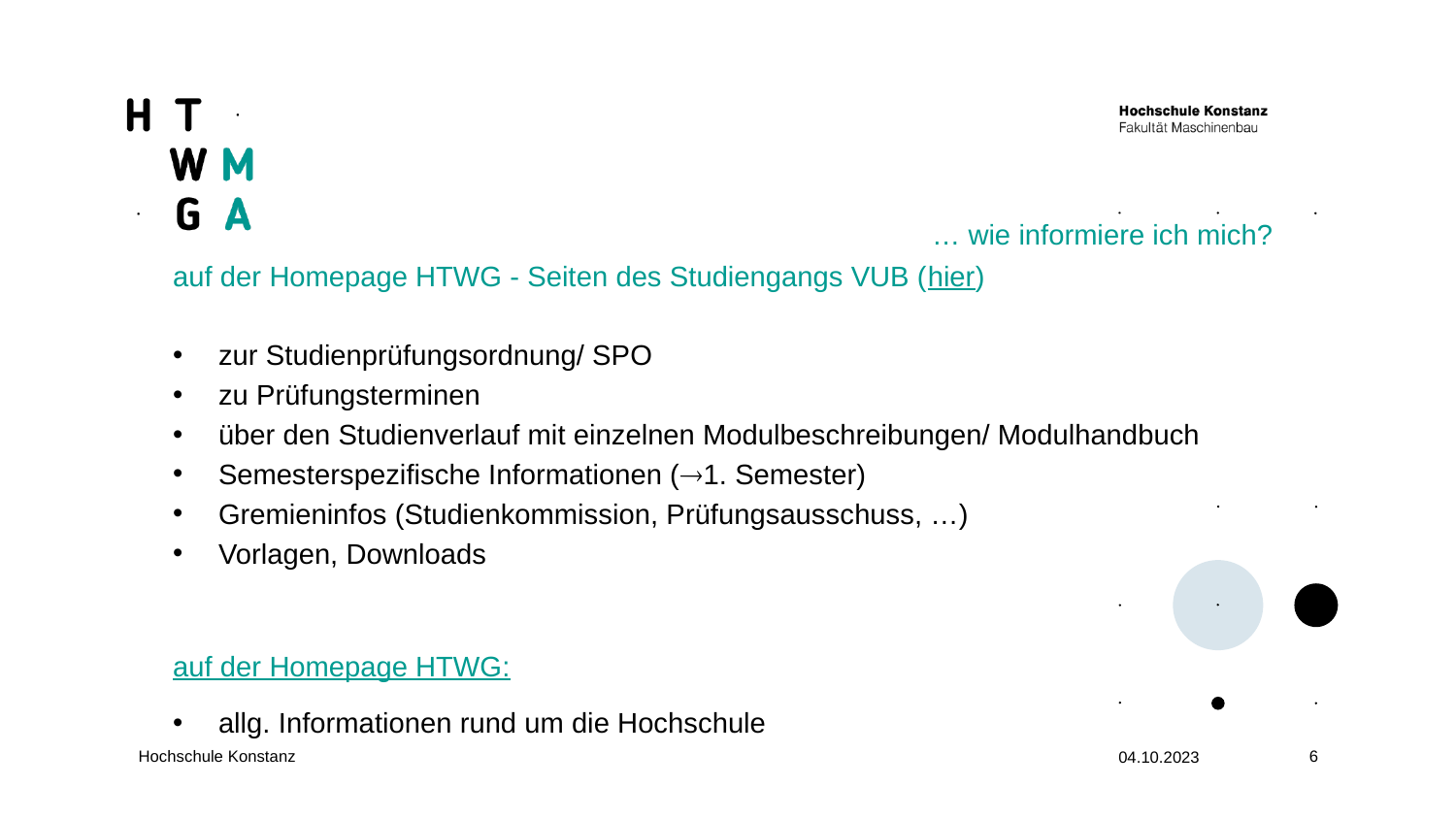

… wie informiere ich mich?
auf der Homepage HTWG - Seiten des Studiengangs VUB (hier)

zur Studienprüfungsordnung/ SPO
zu Prüfungsterminen
über den Studienverlauf mit einzelnen Modulbeschreibungen/ Modulhandbuch
Semesterspezifische Informationen (→1. Semester)
Gremieninfos (Studienkommission, Prüfungsausschuss, …)
Vorlagen, Downloads

auf der Homepage HTWG:
allg. Informationen rund um die Hochschule